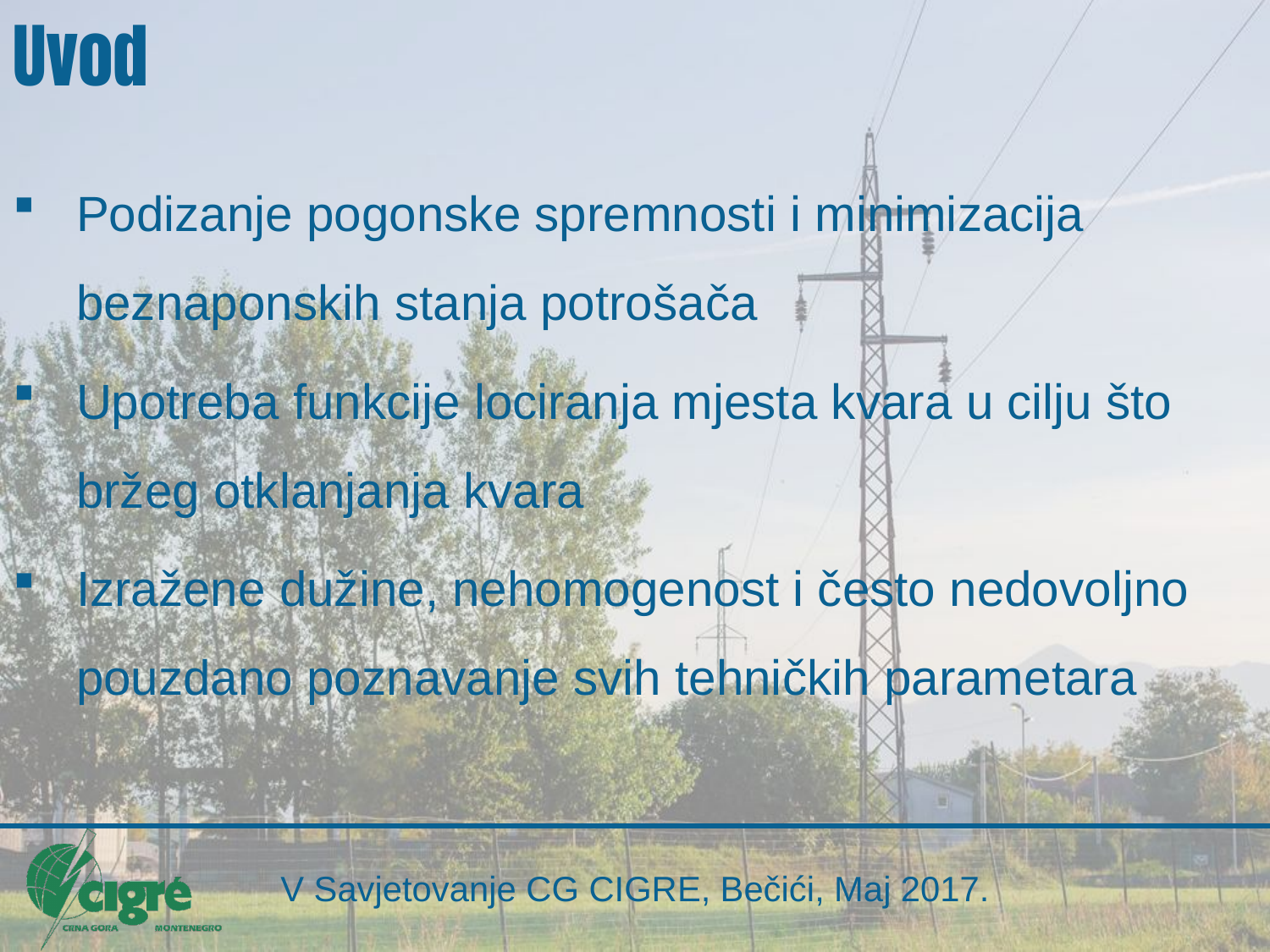

Uvod
Podizanje pogonske spremnosti i minimizacija beznaponskih stanja potrošača
Upotreba funkcije lociranja mjesta kvara u cilju što bržeg otklanjanja kvara
Izražene dužine, nehomogenost i često nedovoljno pouzdano poznavanje svih tehničkih parametara